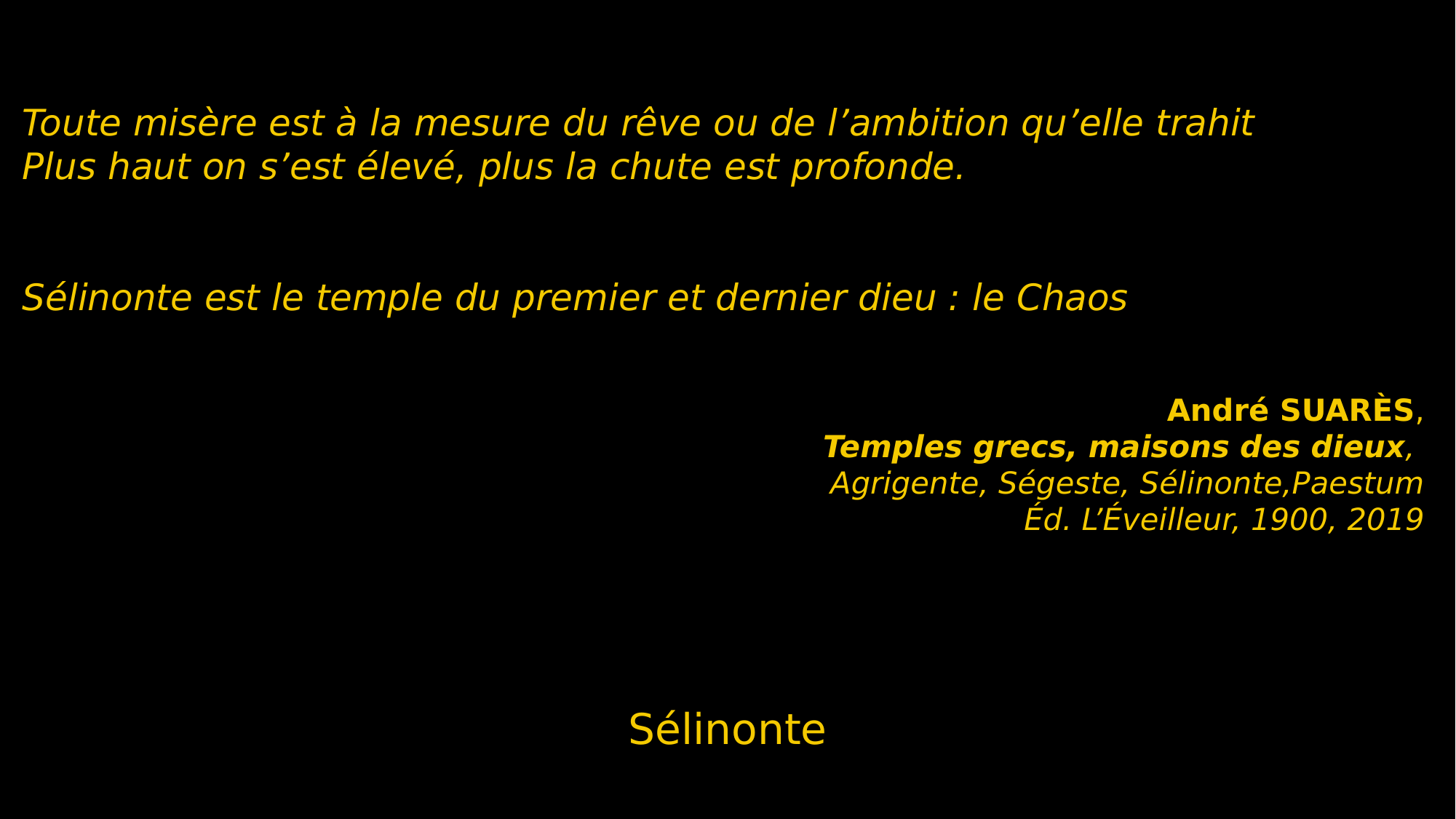

Toute misère est à la mesure du rêve ou de l’ambition qu’elle trahit
 Plus haut on s’est élevé, plus la chute est profonde.

 Sélinonte est le temple du premier et dernier dieu : le Chaos

André SUARÈS,
Temples grecs, maisons des dieux,
Agrigente, Ségeste, Sélinonte,Paestum
Éd. L’Éveilleur, 1900, 2019
Sélinonte